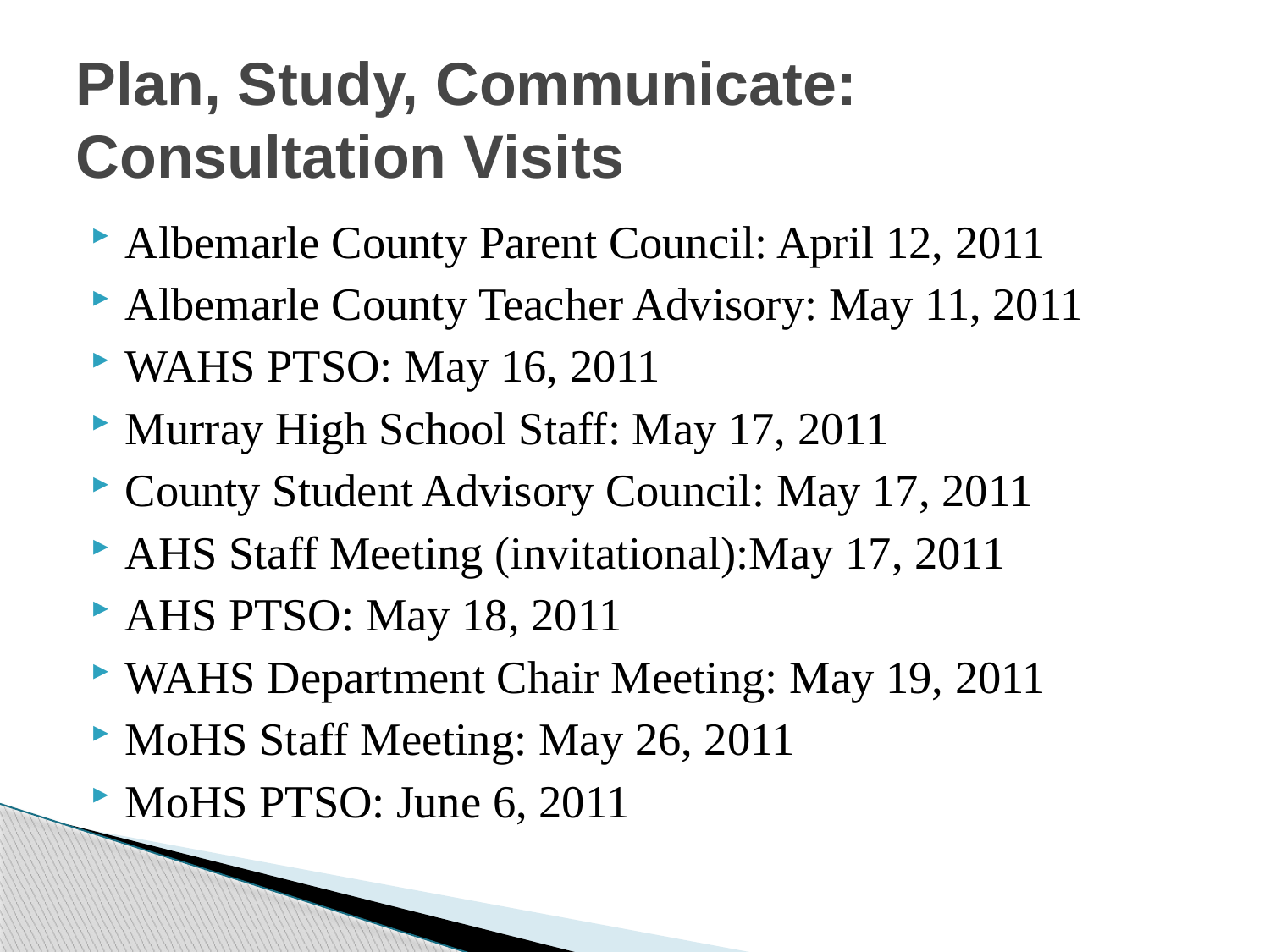

# Plan, Study, Communicate: Consultation Visits
Albemarle County Parent Council: April 12, 2011
Albemarle County Teacher Advisory: May 11, 2011
WAHS PTSO: May 16, 2011
Murray High School Staff: May 17, 2011
County Student Advisory Council: May 17, 2011
AHS Staff Meeting (invitational):May 17, 2011
AHS PTSO: May 18, 2011
WAHS Department Chair Meeting: May 19, 2011
MoHS Staff Meeting: May 26, 2011
MoHS PTSO: June 6, 2011